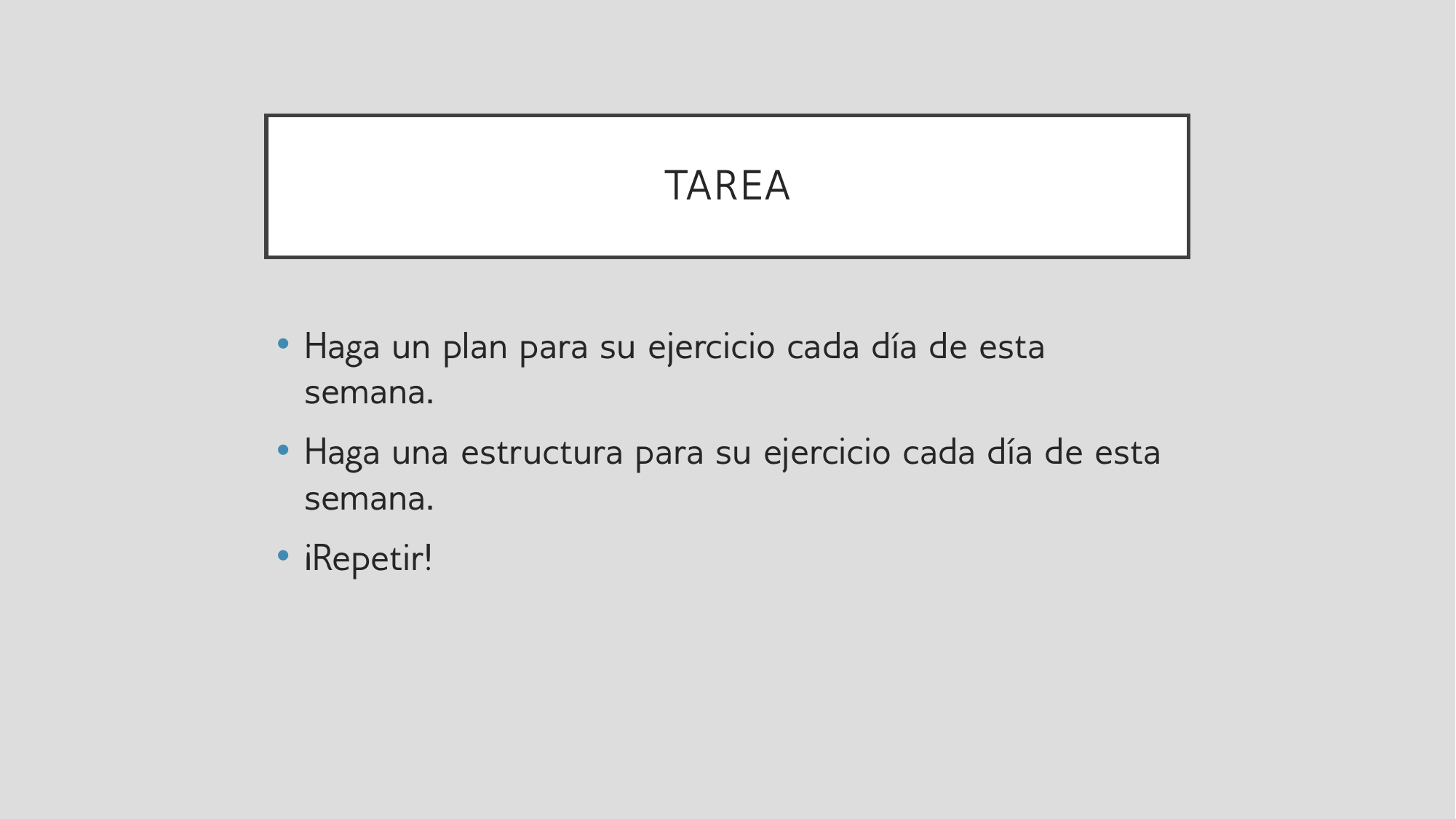

tarea
Haga un plan para su ejercicio cada día de esta semana.
Haga una estructura para su ejercicio cada día de esta semana.
¡Repetir!